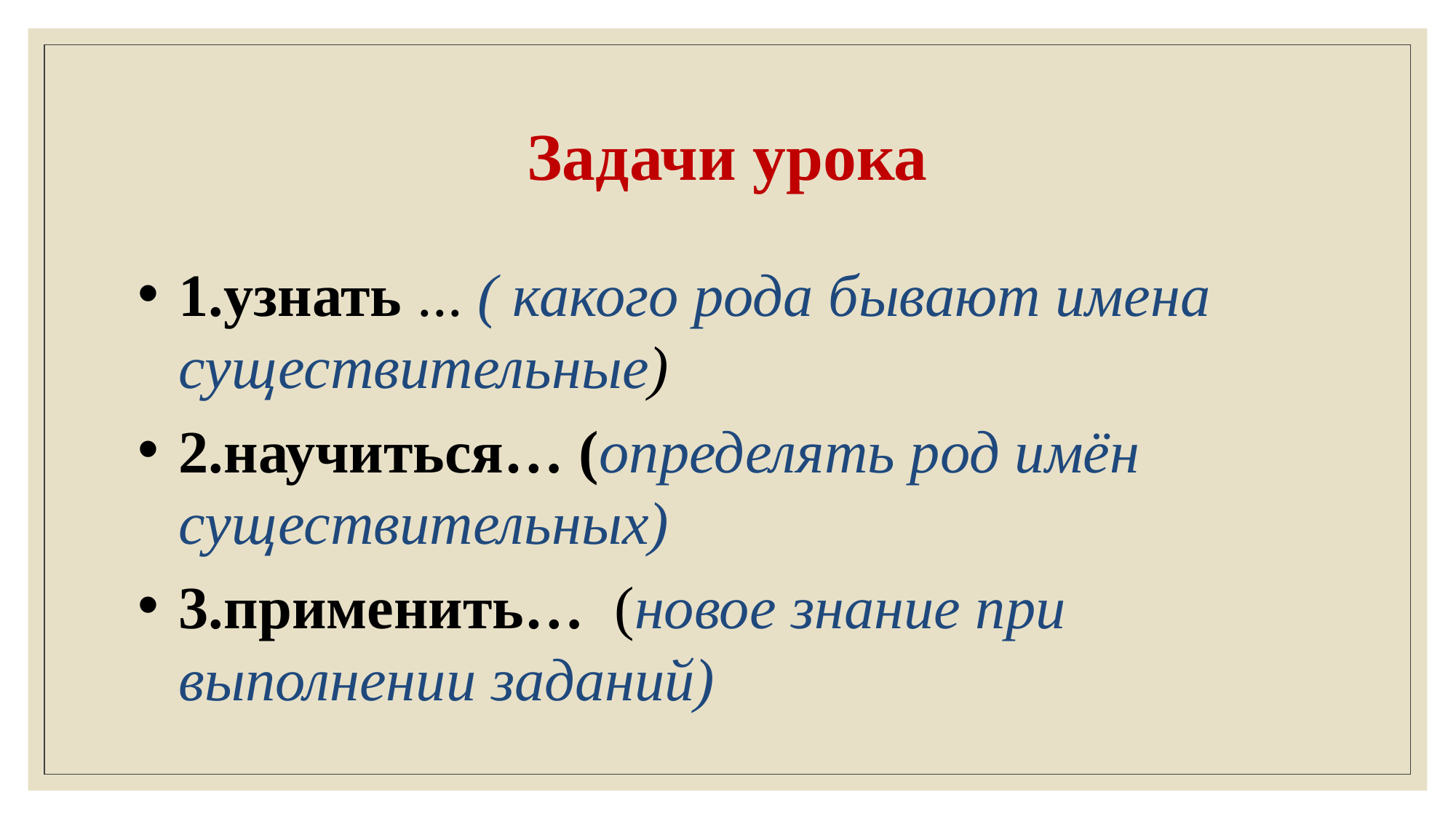

# Задачи урока
1.узнать ... ( какого рода бывают имена существительные)
2.научиться… (определять род имён существительных)
3.применить…  (новое знание при выполнении заданий)